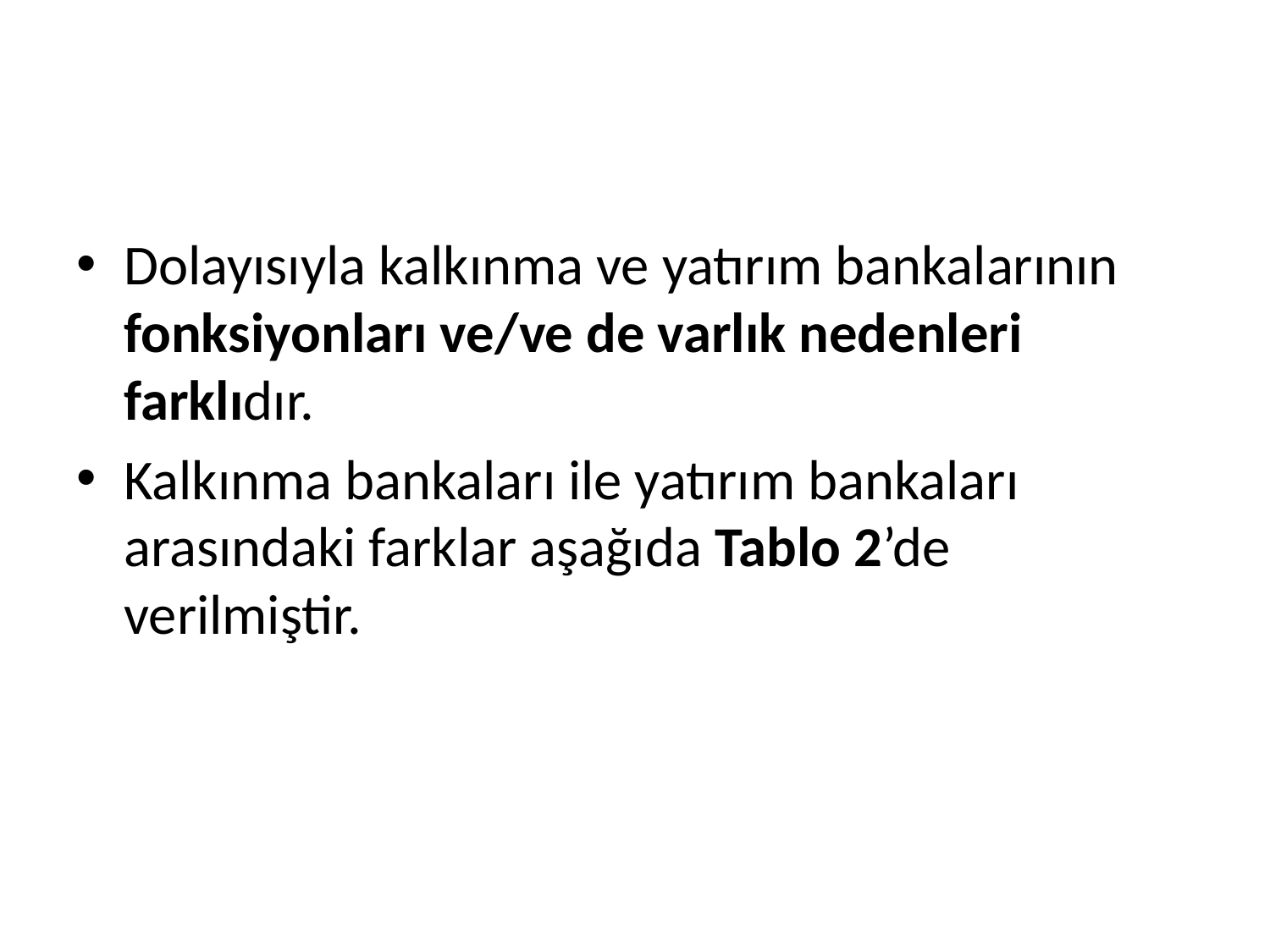

#
Dolayısıyla kalkınma ve yatırım bankalarının fonksiyonları ve/ve de varlık nedenleri farklıdır.
Kalkınma bankaları ile yatırım bankaları arasındaki farklar aşağıda Tablo 2’de verilmiştir.